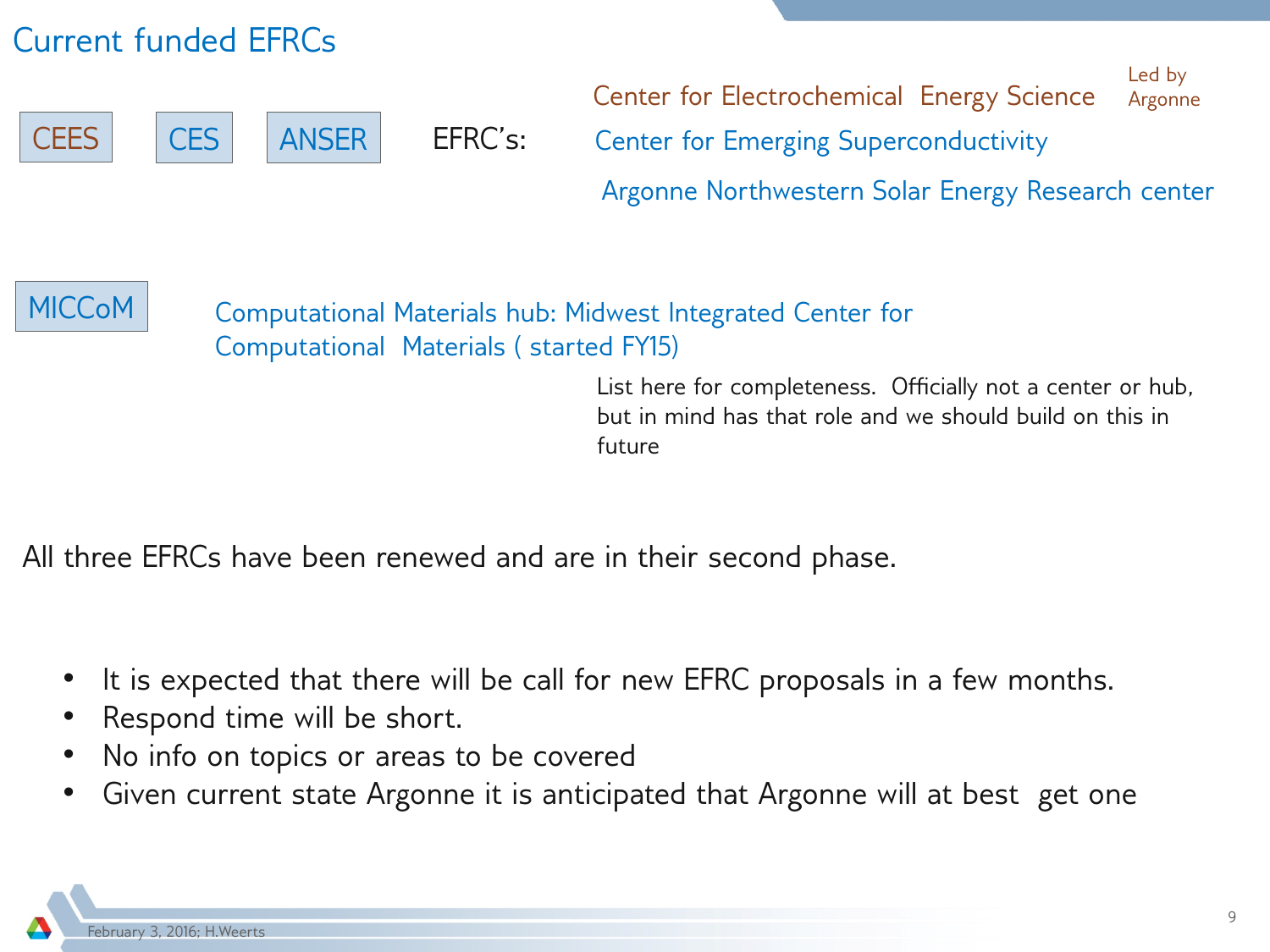

# Current funded EFRCs
Led by Argonne
Center for Electrochemical  Energy Science
CEES
EFRC’s:
CES
ANSER
Center for Emerging Superconductivity
Argonne Northwestern Solar Energy Research center
MICCoM
Computational Materials hub: Midwest Integrated Center for Computational  Materials ( started FY15)
List here for completeness.  Officially not a center or hub, but in mind has that role and we should build on this in future
All three EFRCs have been renewed and are in their second phase.
It is expected that there will be call for new EFRC proposals in a few months.
Respond time will be short.
No info on topics or areas to be covered
Given current state Argonne it is anticipated that Argonne will at best  get one
9
February 3, 2016; H.Weerts